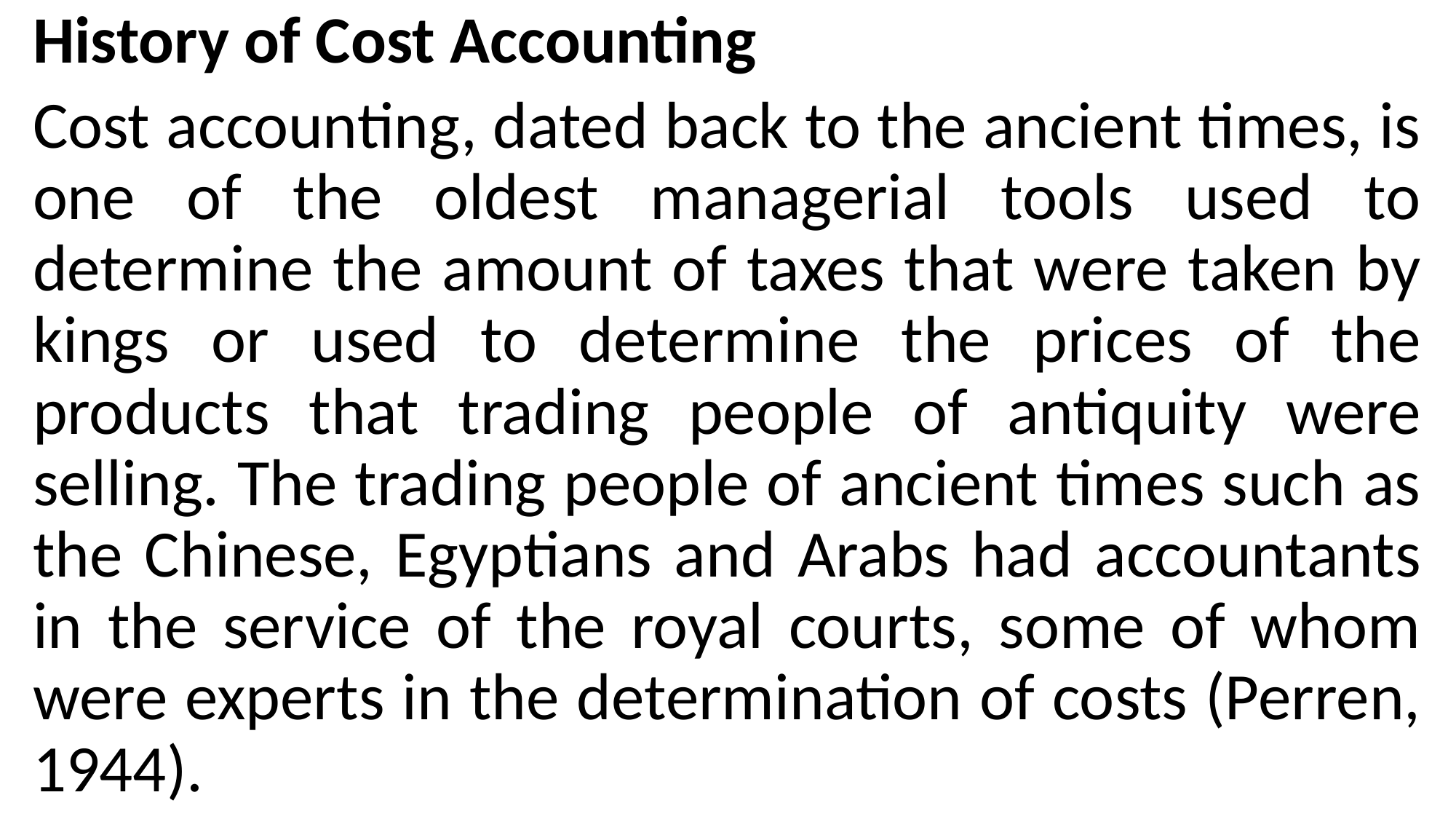

History of Cost Accounting
Cost accounting, dated back to the ancient times, is one of the oldest managerial tools used to determine the amount of taxes that were taken by kings or used to determine the prices of the products that trading people of antiquity were selling. The trading people of ancient times such as the Chinese, Egyptians and Arabs had accountants in the service of the royal courts, some of whom were experts in the determination of costs (Perren, 1944).